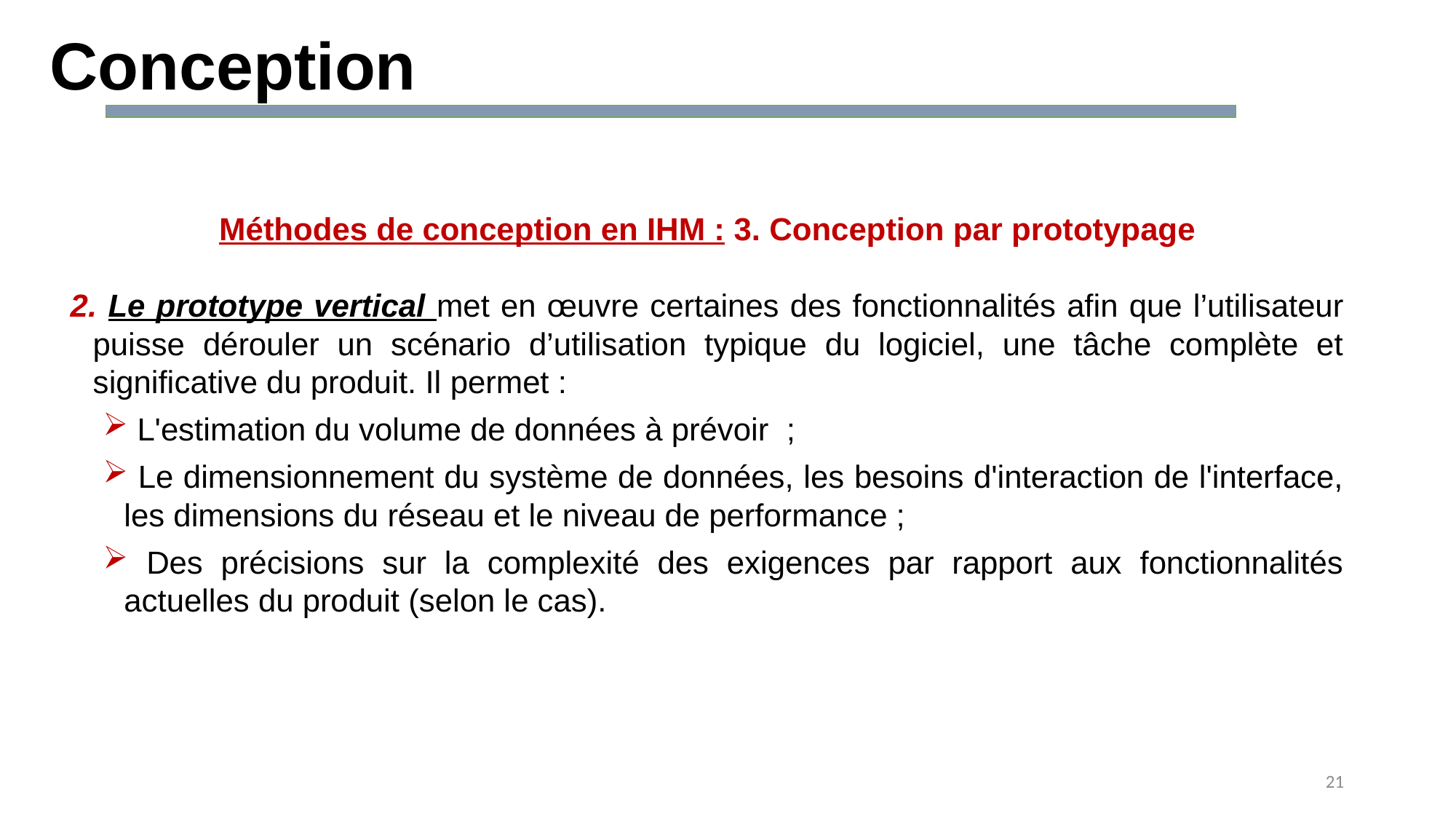

Conception

Méthodes de conception en IHM : 3. Conception par prototypage

2. Le prototype vertical met en œuvre certaines des fonctionnalités afin que l’utilisateur puisse dérouler un scénario d’utilisation typique du logiciel, une tâche complète et significative du produit. Il permet :
 L'estimation du volume de données à prévoir  ;
 Le dimensionnement du système de données, les besoins d'interaction de l'interface, les dimensions du réseau et le niveau de performance ;
 Des précisions sur la complexité des exigences par rapport aux fonctionnalités actuelles du produit (selon le cas).

21